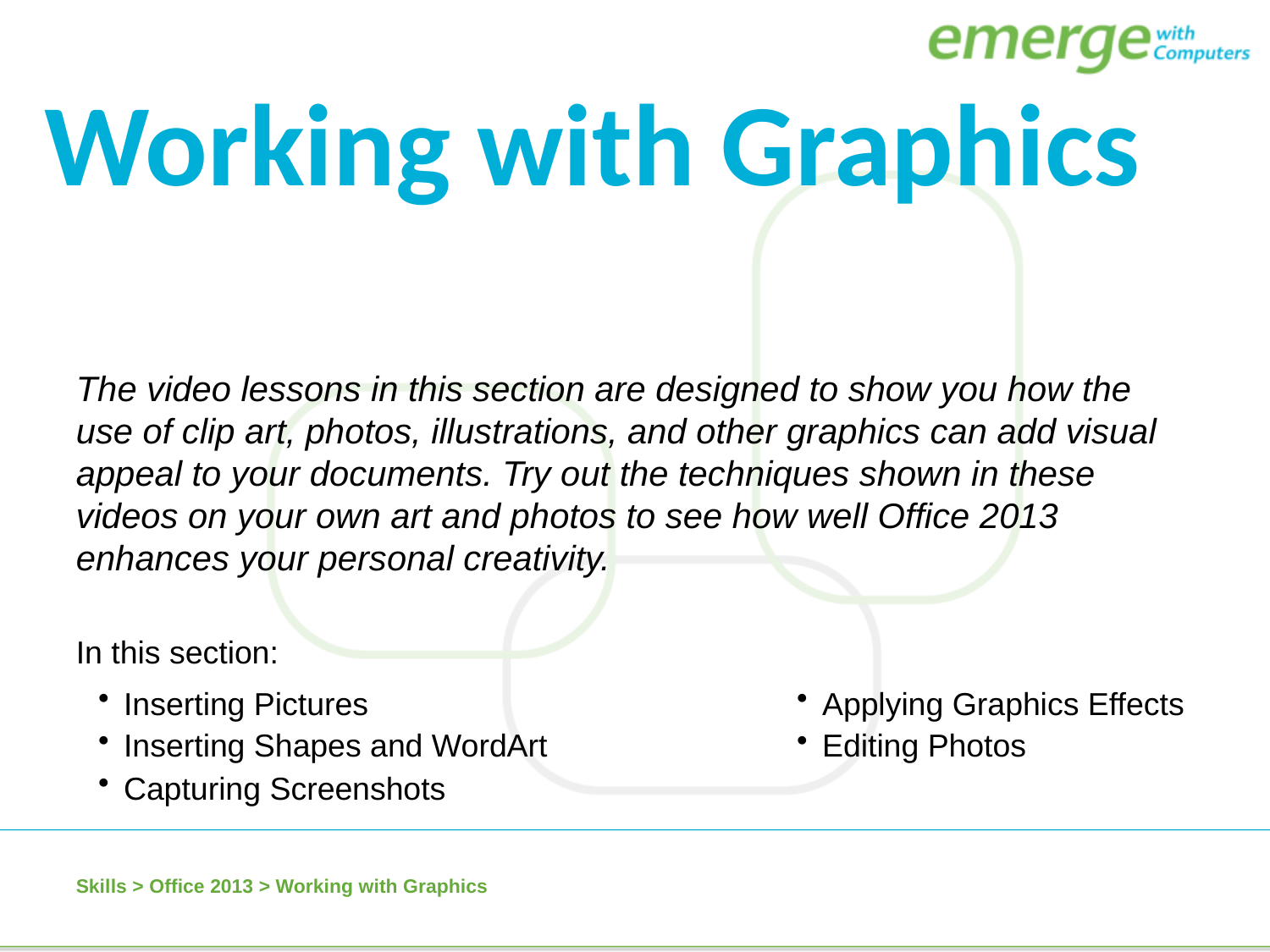

Working with Graphics
The video lessons in this section are designed to show you how the use of clip art, photos, illustrations, and other graphics can add visual appeal to your documents. Try out the techniques shown in these videos on your own art and photos to see how well Office 2013 enhances your personal creativity.
In this section:
Inserting Pictures
Inserting Shapes and WordArt
Capturing Screenshots
Applying Graphics Effects
Editing Photos
Skills > Office 2013 > Working with Graphics